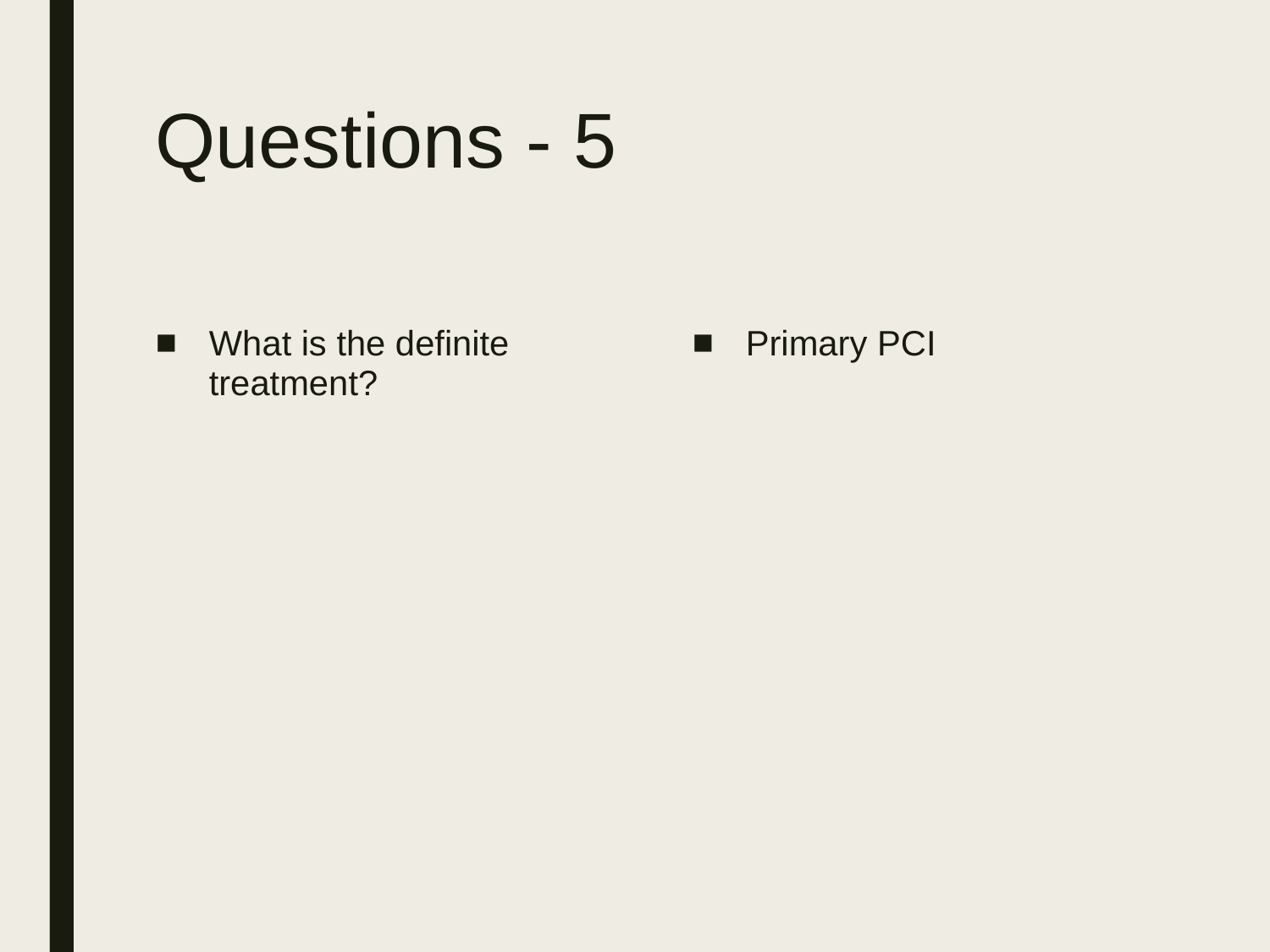

# Questions - 5
What is the definite treatment?
Primary PCI